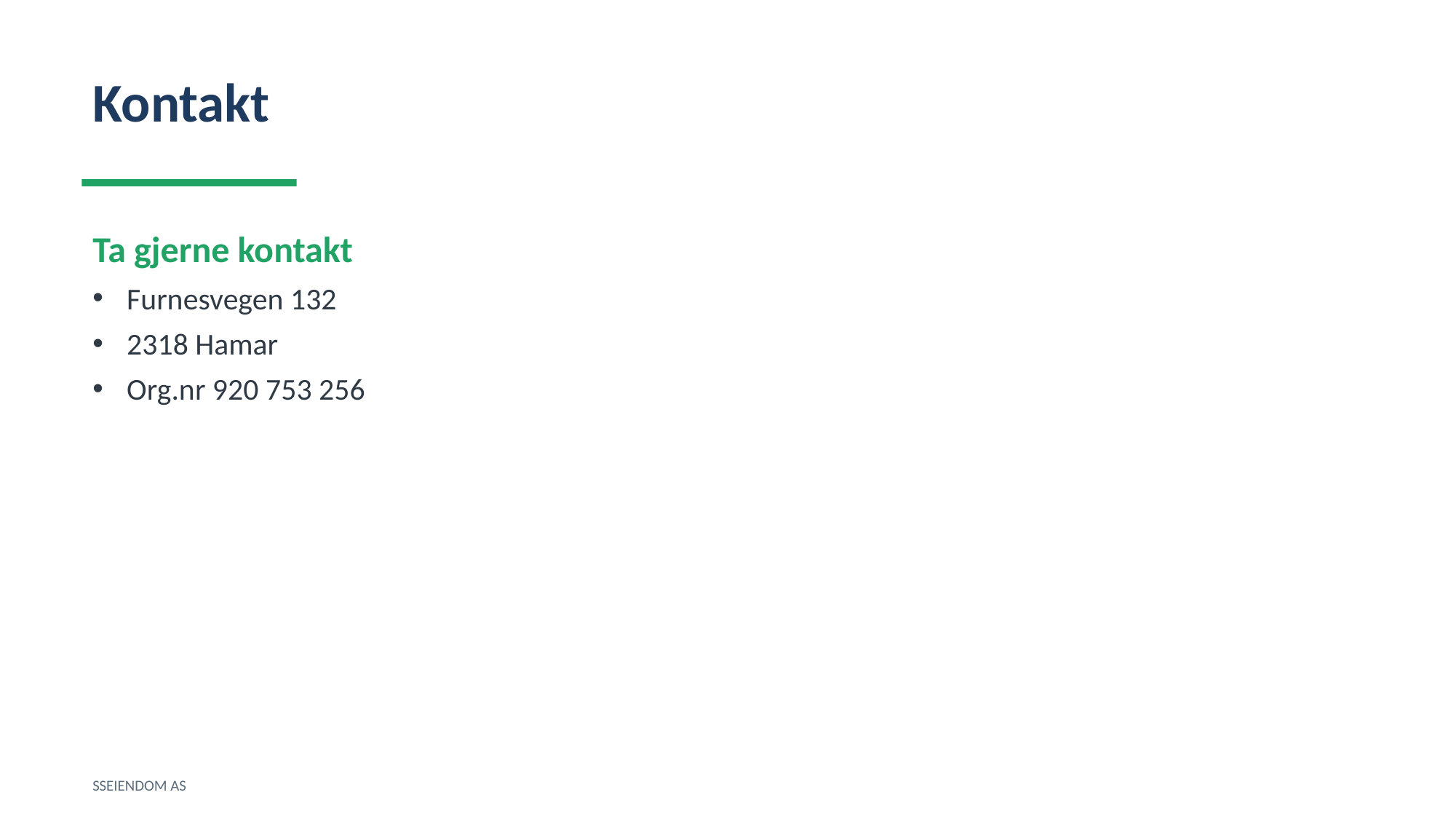

Kontakt

Ta gjerne kontakt
Furnesvegen 132
2318 Hamar
Org.nr 920 753 256
SSEIENDOM AS